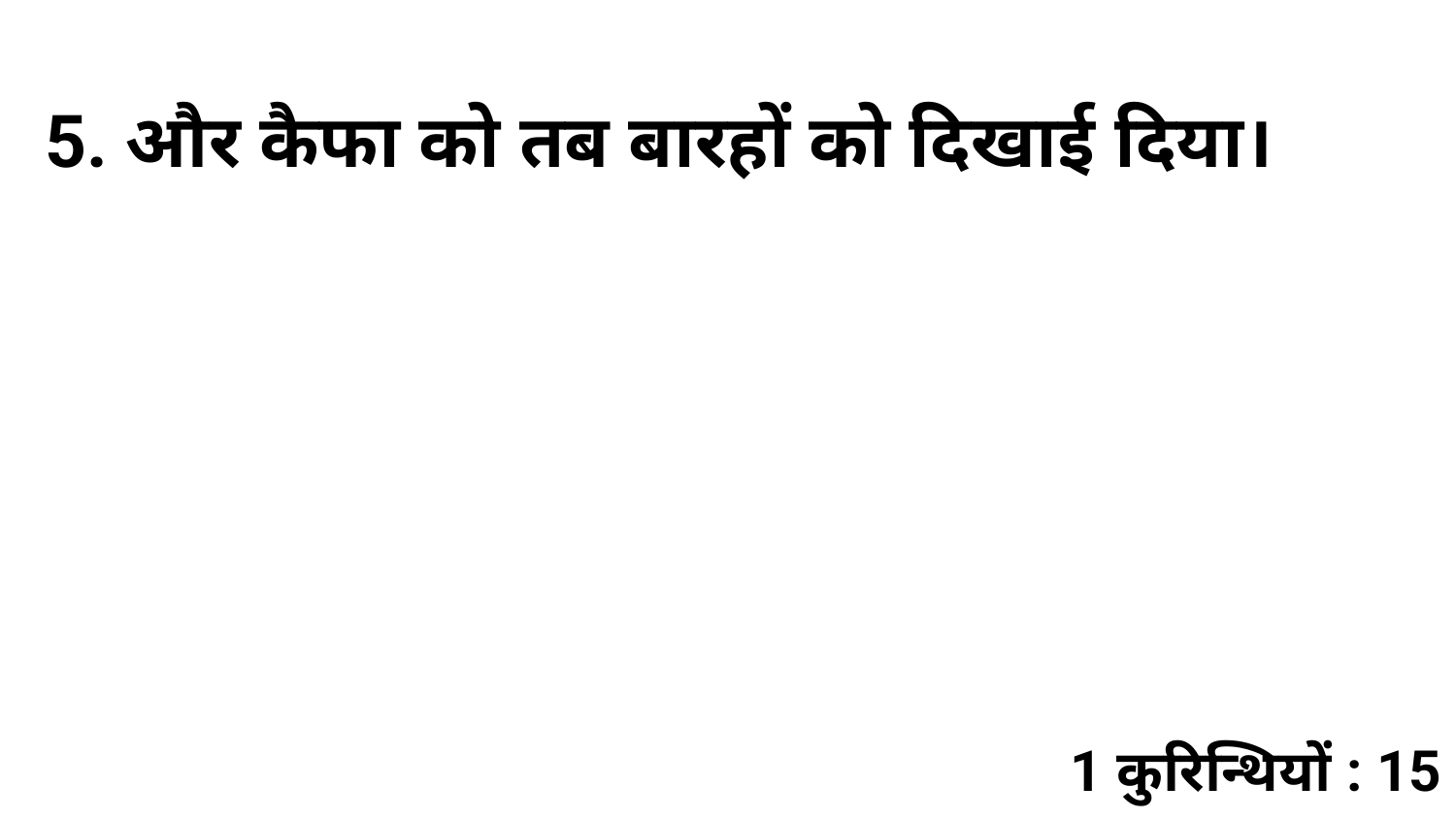

5. और कैफा को तब बारहों को दिखाई दिया।
1 कुरिन्थियों : 15